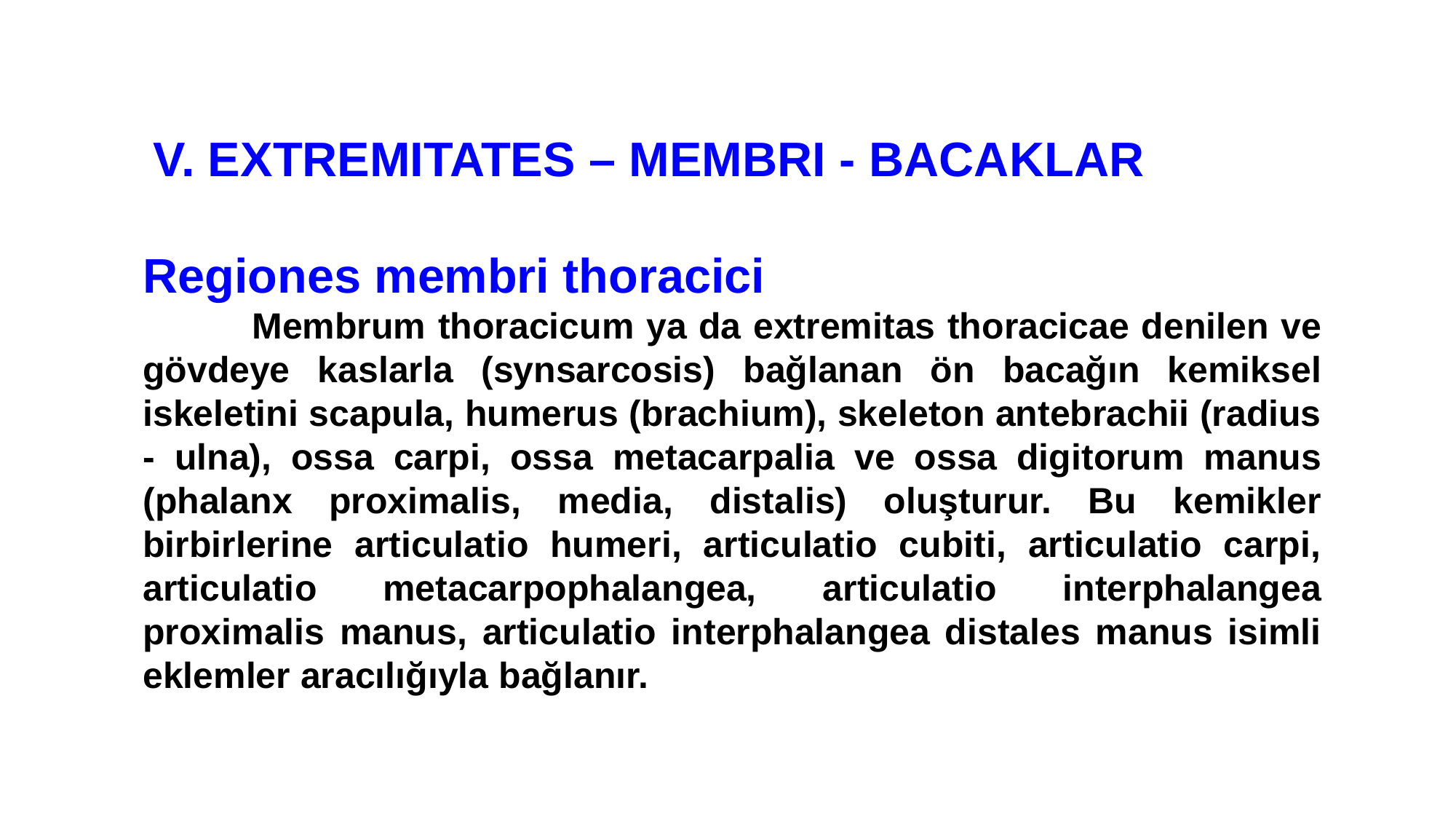

V. EXTREMITATES – MEMBRI - BACAKLAR

Regiones membri thoracici
	Membrum thoracicum ya da extremitas thoracicae denilen ve gövdeye kaslarla (synsarcosis) bağlanan ön bacağın kemiksel iskeletini scapula, humerus (brachium), skeleton antebrachii (radius - ulna), ossa carpi, ossa metacarpalia ve ossa digitorum manus (phalanx proximalis, media, distalis) oluşturur. Bu kemikler birbirlerine articulatio humeri, articulatio cubiti, articulatio carpi, articulatio metacarpophalangea, articulatio interphalangea proximalis manus, articulatio interphalangea distales manus isimli eklemler aracılığıyla bağlanır.